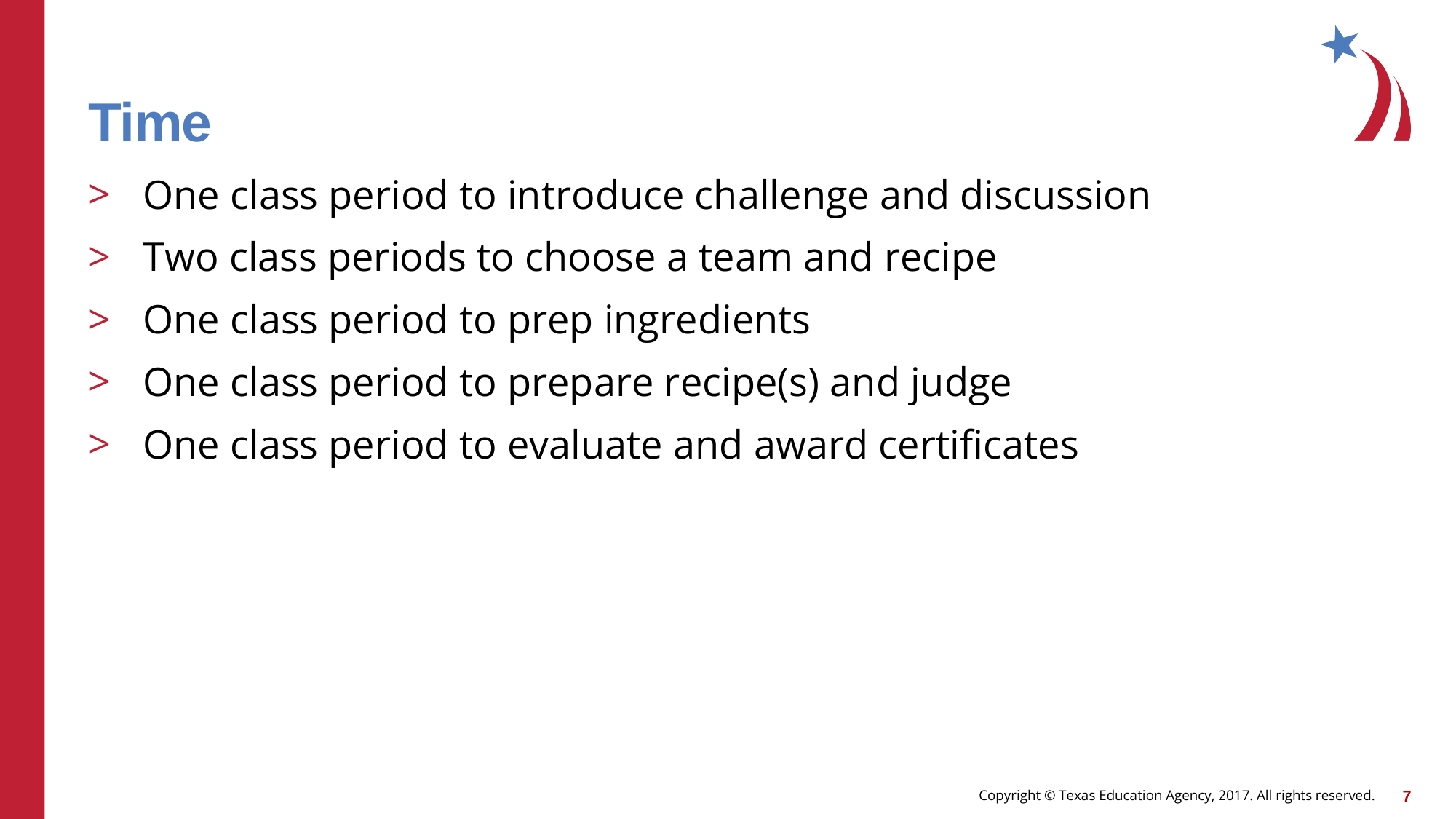

# Time
One class period to introduce challenge and discussion
Two class periods to choose a team and recipe
One class period to prep ingredients
One class period to prepare recipe(s) and judge
One class period to evaluate and award certificates